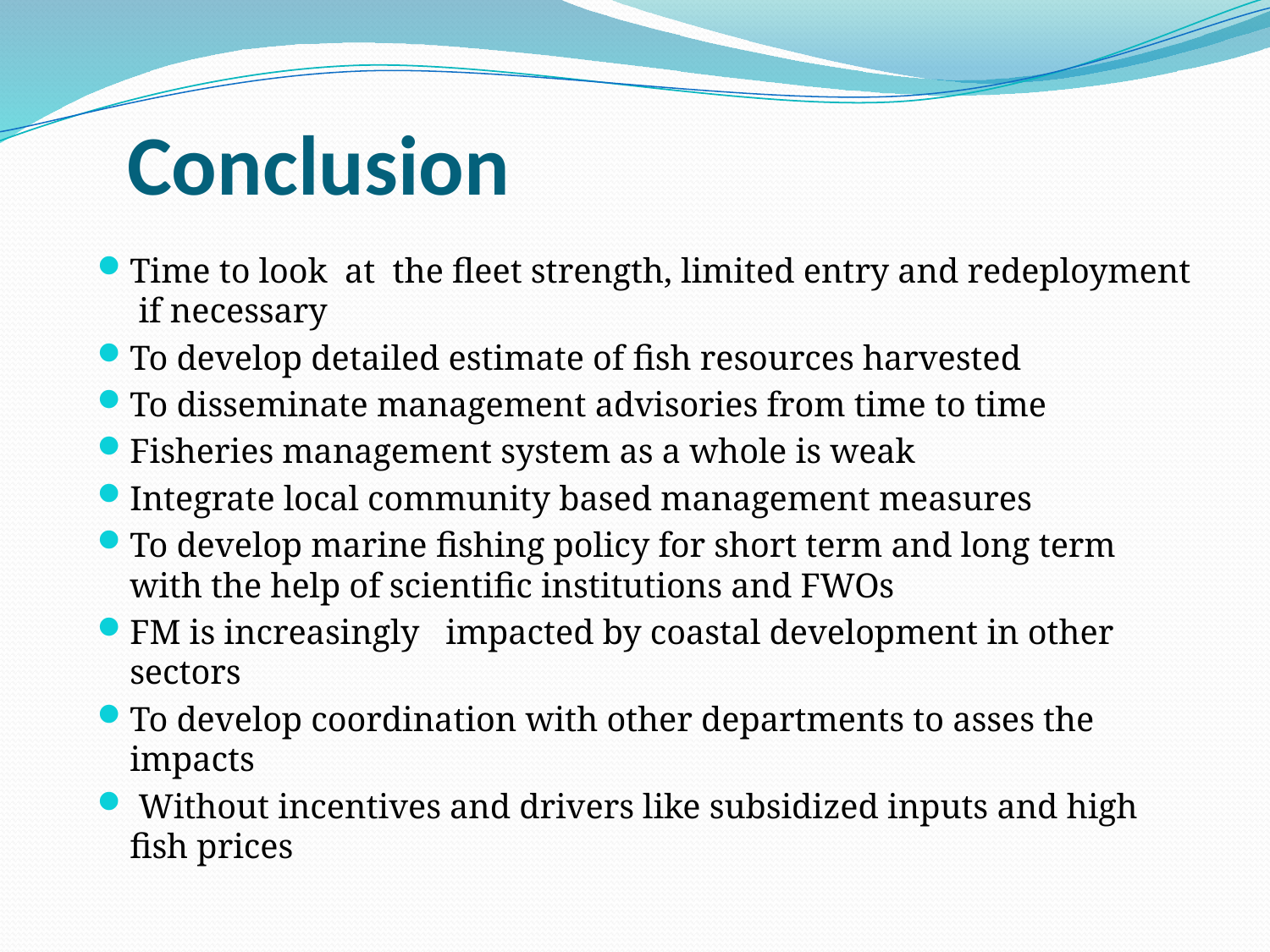

# Conclusion
Time to look  at  the fleet strength, limited entry and redeployment  if necessary
To develop detailed estimate of fish resources harvested
To disseminate management advisories from time to time
Fisheries management system as a whole is weak
Integrate local community based management measures
To develop marine fishing policy for short term and long term with the help of scientific institutions and FWOs
FM is increasingly   impacted by coastal development in other sectors
To develop coordination with other departments to asses the impacts
 Without incentives and drivers like subsidized inputs and high fish prices